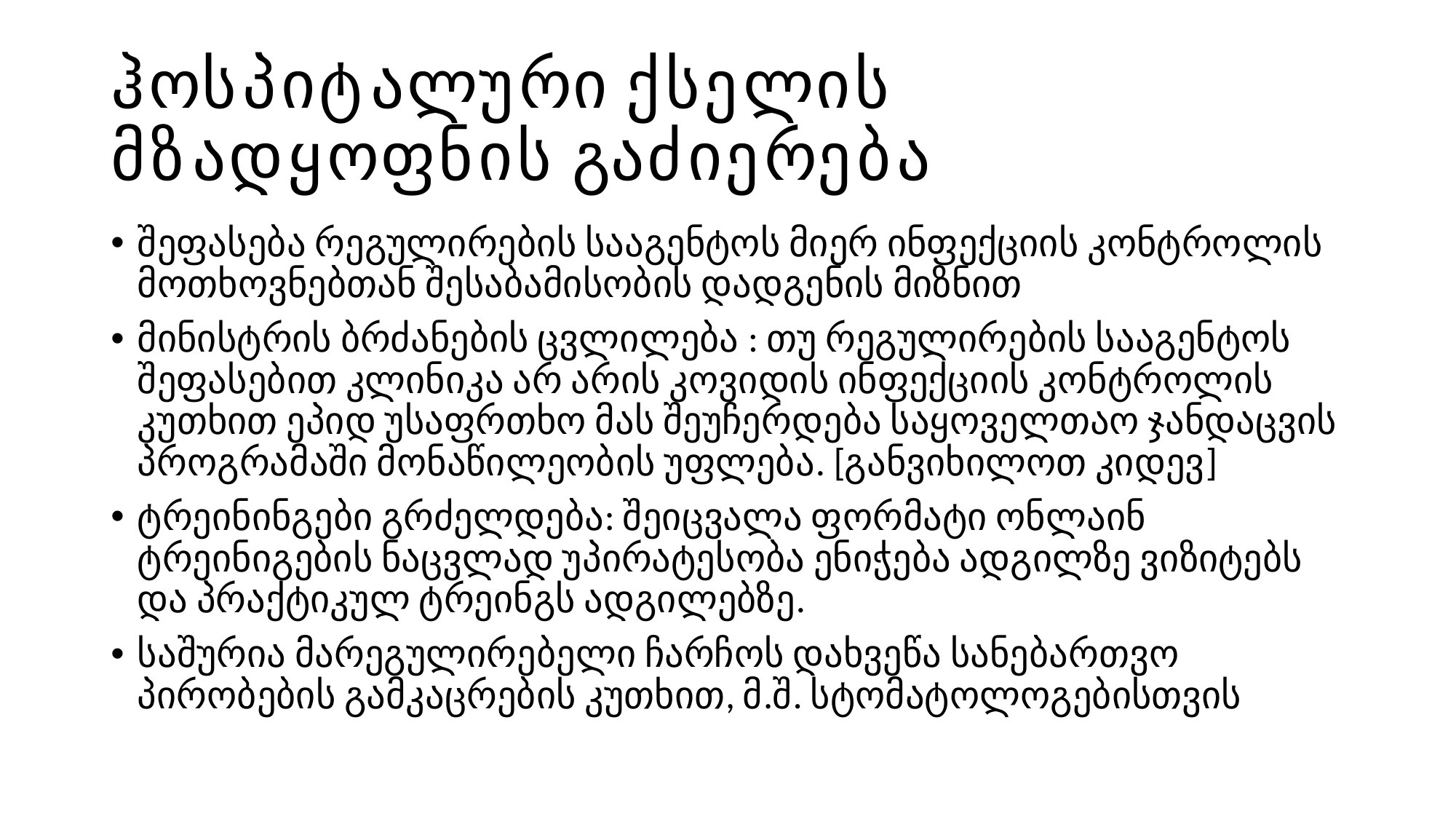

# ჰოსპიტალური ქსელის მზადყოფნის გაძ₾იერება
შეფასება რეგულირების სააგენტოს მიერ ინფექციის კონტროლის მოთხოვნებთან შესაბამისობის დადგენის მიზნით
მინისტრის ბრძანების ცვლილება : თუ რეგულირების სააგენტოს შეფასებით კლინიკა არ არის კოვიდის ინფექციის კონტროლის კუთხით ეპიდ უსაფრთხო მას შეუჩერდება საყოველთაო ჯანდაცვის პროგრამაში მონაწილეობის უფლება. [განვიხილოთ კიდევ]
ტრეინინგები გრძელდება: შეიცვალა ფორმატი ონლაინ ტრეინიგების ნაცვლად უპირატესობა ენიჭება ადგილზე ვიზიტებს და პრაქტიკულ ტრეინგს ადგილებზე.
საშურია მარეგულირებელი ჩარჩოს დახვეწა სანებართვო პირობების გამკაცრების კუთხით, მ.შ. სტომატოლოგებისთვის